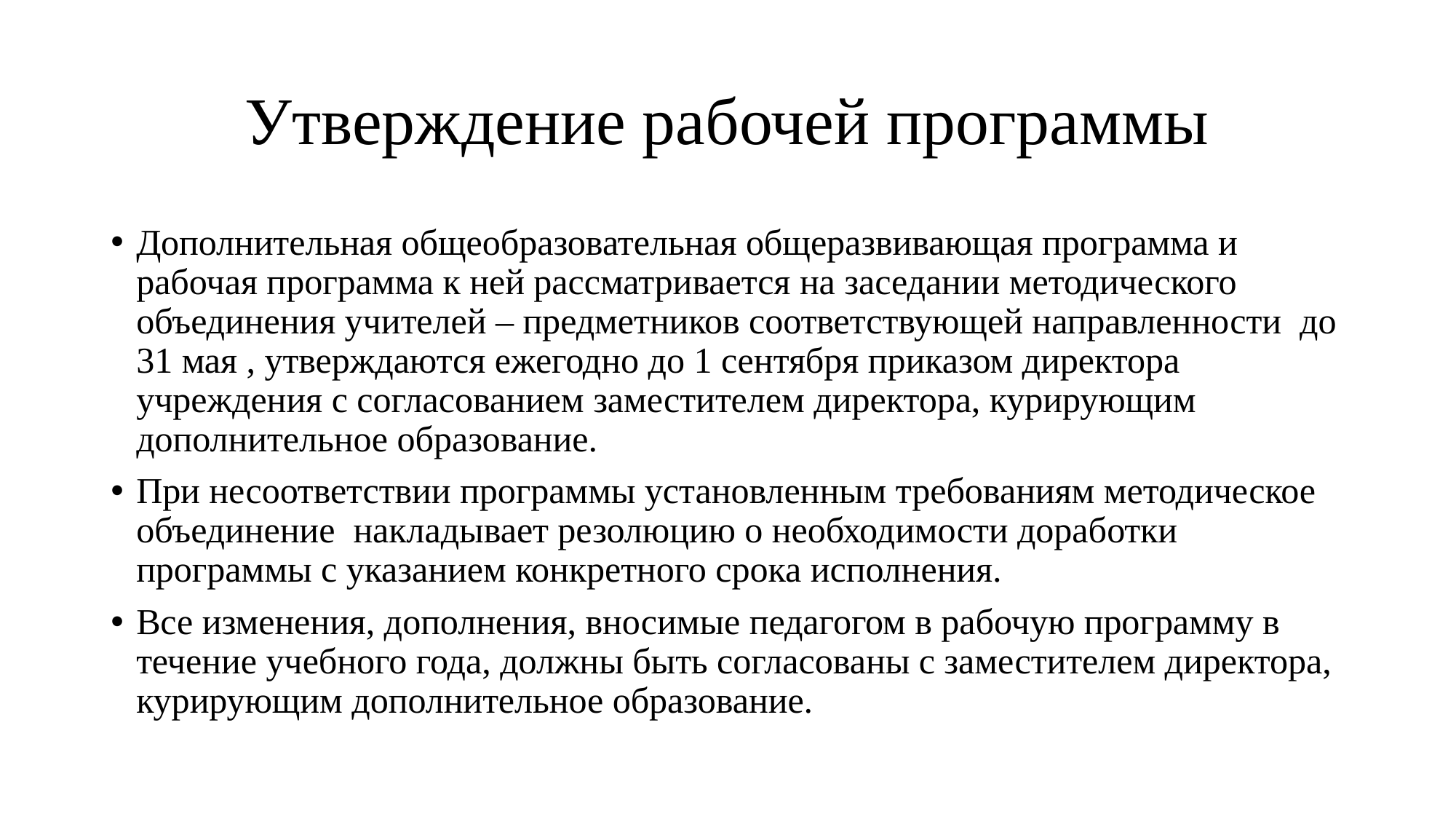

# Утверждение рабочей программы
Дополнительная общеобразовательная общеразвивающая программа и рабочая программа к ней рассматривается на заседании методического объединения учителей – предметников соответствующей направленности  до 31 мая , утверждаются ежегодно до 1 сентября приказом директора учреждения с согласованием заместителем директора, курирующим дополнительное образование.
При несоответствии программы установленным требованиям методическое объединение  накладывает резолюцию о необходимости доработки программы с указанием конкретного срока исполнения.
Все изменения, дополнения, вносимые педагогом в рабочую программу в течение учебного года, должны быть согласованы с заместителем директора, курирующим дополнительное образование.